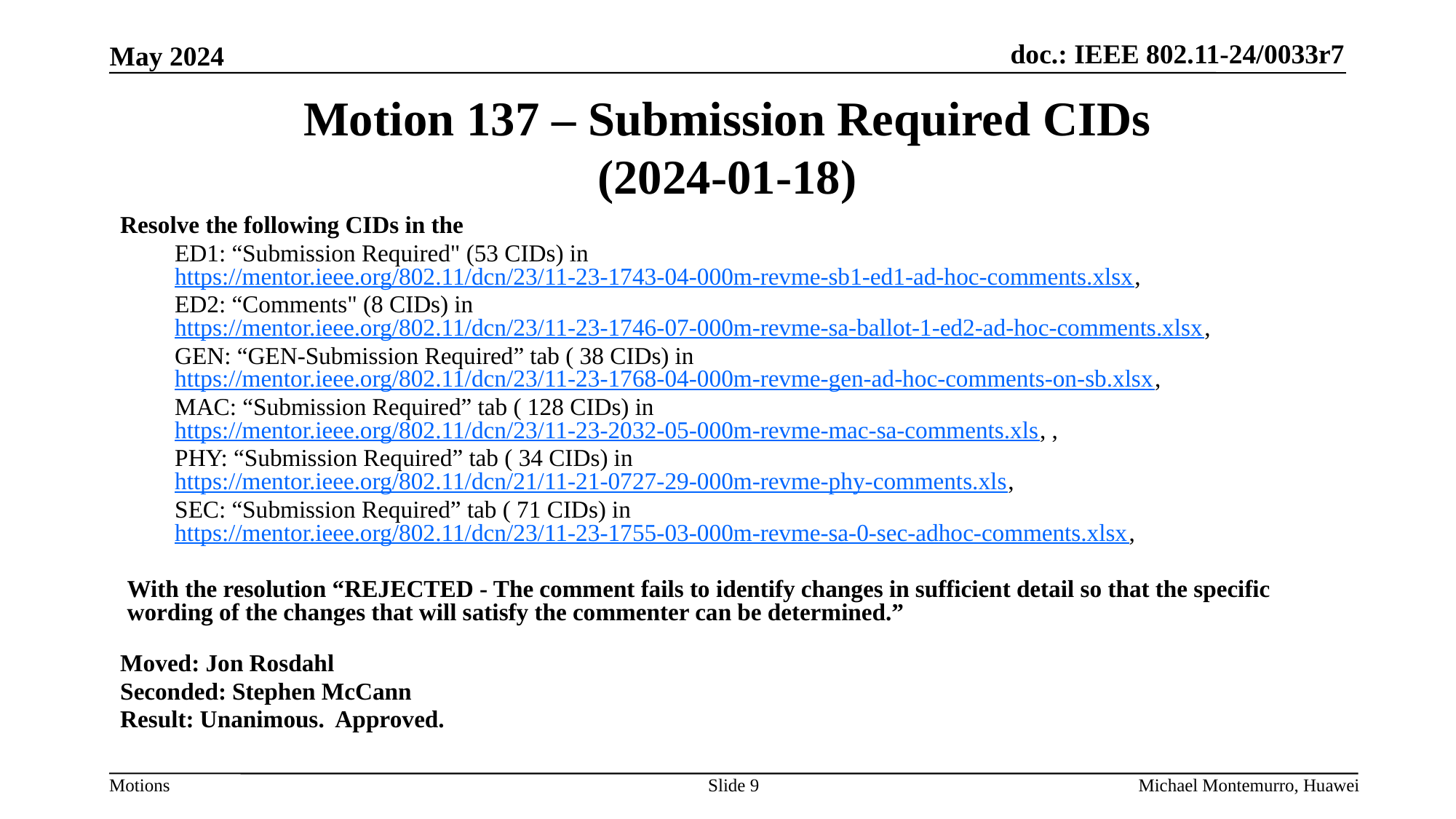

# Motion 137 – Submission Required CIDs (2024-01-18)
Resolve the following CIDs in the
ED1: “Submission Required" (53 CIDs) in https://mentor.ieee.org/802.11/dcn/23/11-23-1743-04-000m-revme-sb1-ed1-ad-hoc-comments.xlsx,
ED2: “Comments" (8 CIDs) in https://mentor.ieee.org/802.11/dcn/23/11-23-1746-07-000m-revme-sa-ballot-1-ed2-ad-hoc-comments.xlsx,
GEN: “GEN-Submission Required” tab ( 38 CIDs) in https://mentor.ieee.org/802.11/dcn/23/11-23-1768-04-000m-revme-gen-ad-hoc-comments-on-sb.xlsx,
MAC: “Submission Required” tab ( 128 CIDs) in https://mentor.ieee.org/802.11/dcn/23/11-23-2032-05-000m-revme-mac-sa-comments.xls, ,
PHY: “Submission Required” tab ( 34 CIDs) in https://mentor.ieee.org/802.11/dcn/21/11-21-0727-29-000m-revme-phy-comments.xls,
SEC: “Submission Required” tab ( 71 CIDs) in https://mentor.ieee.org/802.11/dcn/23/11-23-1755-03-000m-revme-sa-0-sec-adhoc-comments.xlsx,

With the resolution “REJECTED - The comment fails to identify changes in sufficient detail so that the specific wording of the changes that will satisfy the commenter can be determined.”
Moved: Jon Rosdahl
Seconded: Stephen McCann
Result: Unanimous.  Approved.

Slide 9
Michael Montemurro, Huawei